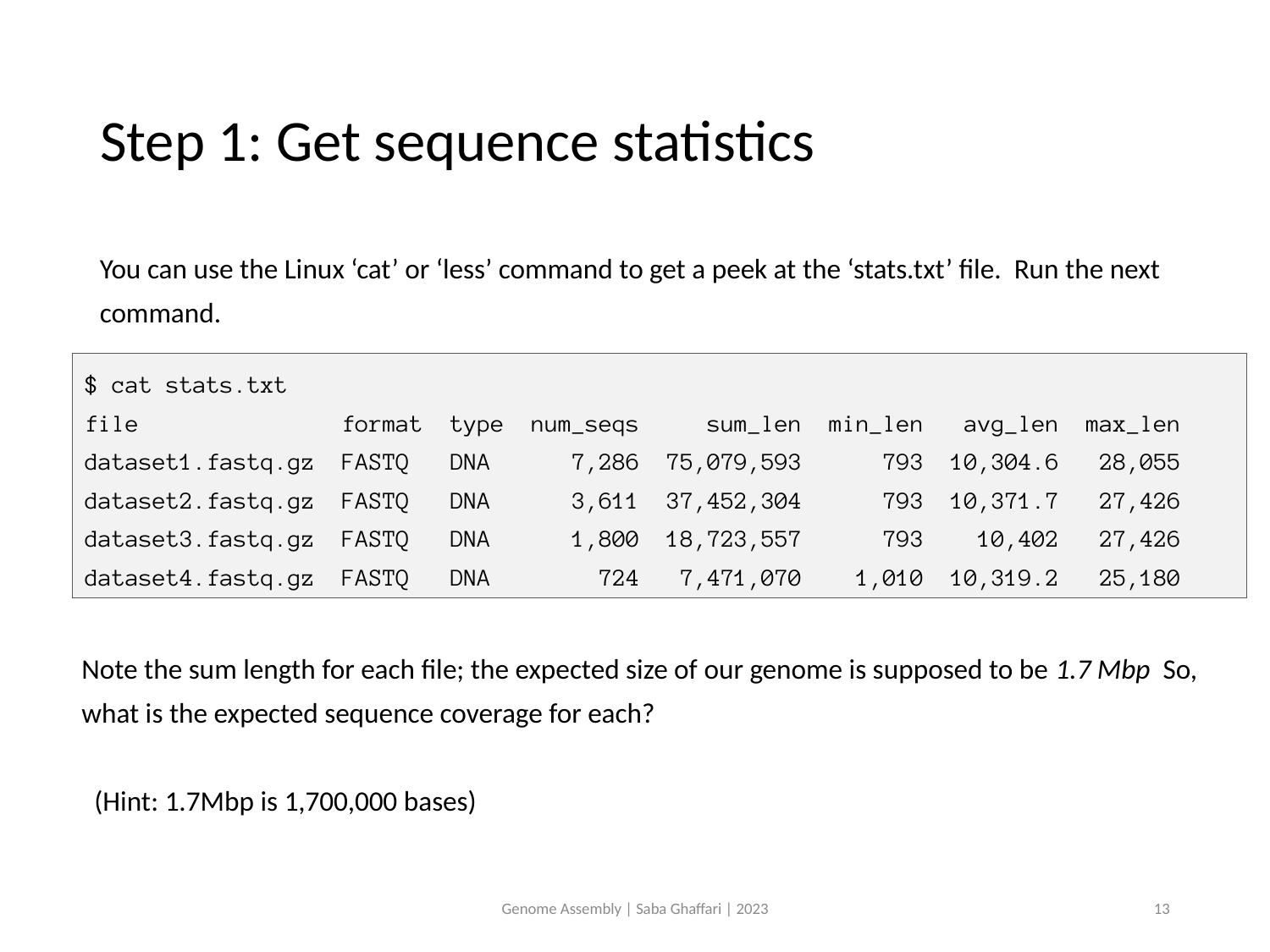

# Step 1: Get sequence statistics
You can use the Linux ‘cat’ or ‘less’ command to get a peek at the ‘stats.txt’ file.  Run the next command.

$ cat stats.txt
file               format  type  num_seqs     sum_len  min_len   avg_len  max_len
dataset1.fastq.gz  FASTQ   DNA      7,286  75,079,593      793  10,304.6   28,055
dataset2.fastq.gz  FASTQ   DNA      3,611  37,452,304      793  10,371.7   27,426
dataset3.fastq.gz  FASTQ   DNA      1,800  18,723,557      793    10,402   27,426
dataset4.fastq.gz  FASTQ   DNA        724   7,471,070    1,010  10,319.2   25,180
Note the sum length for each file; the expected size of our genome is supposed to be 1.7 Mbp  So, what is the expected sequence coverage for each?

  (Hint: 1.7Mbp is 1,700,000 bases)
Genome Assembly | Saba Ghaffari | 2023
13